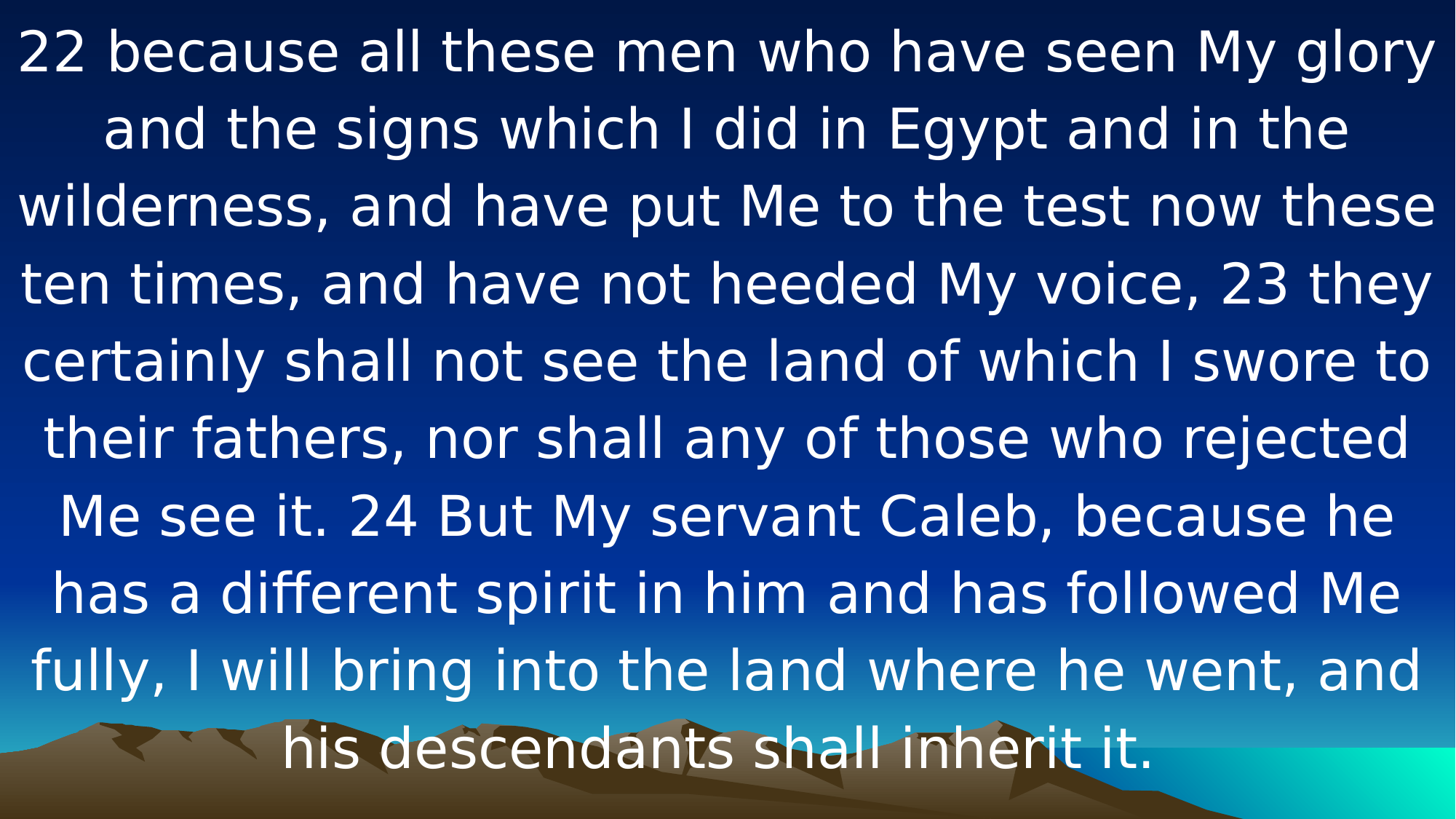

22 because all these men who have seen My glory and the signs which I did in Egypt and in the wilderness, and have put Me to the test now these ten times, and have not heeded My voice, 23 they certainly shall not see the land of which I swore to their fathers, nor shall any of those who rejected Me see it. 24 But My servant Caleb, because he has a different spirit in him and has followed Me fully, I will bring into the land where he went, and his descendants shall inherit it.